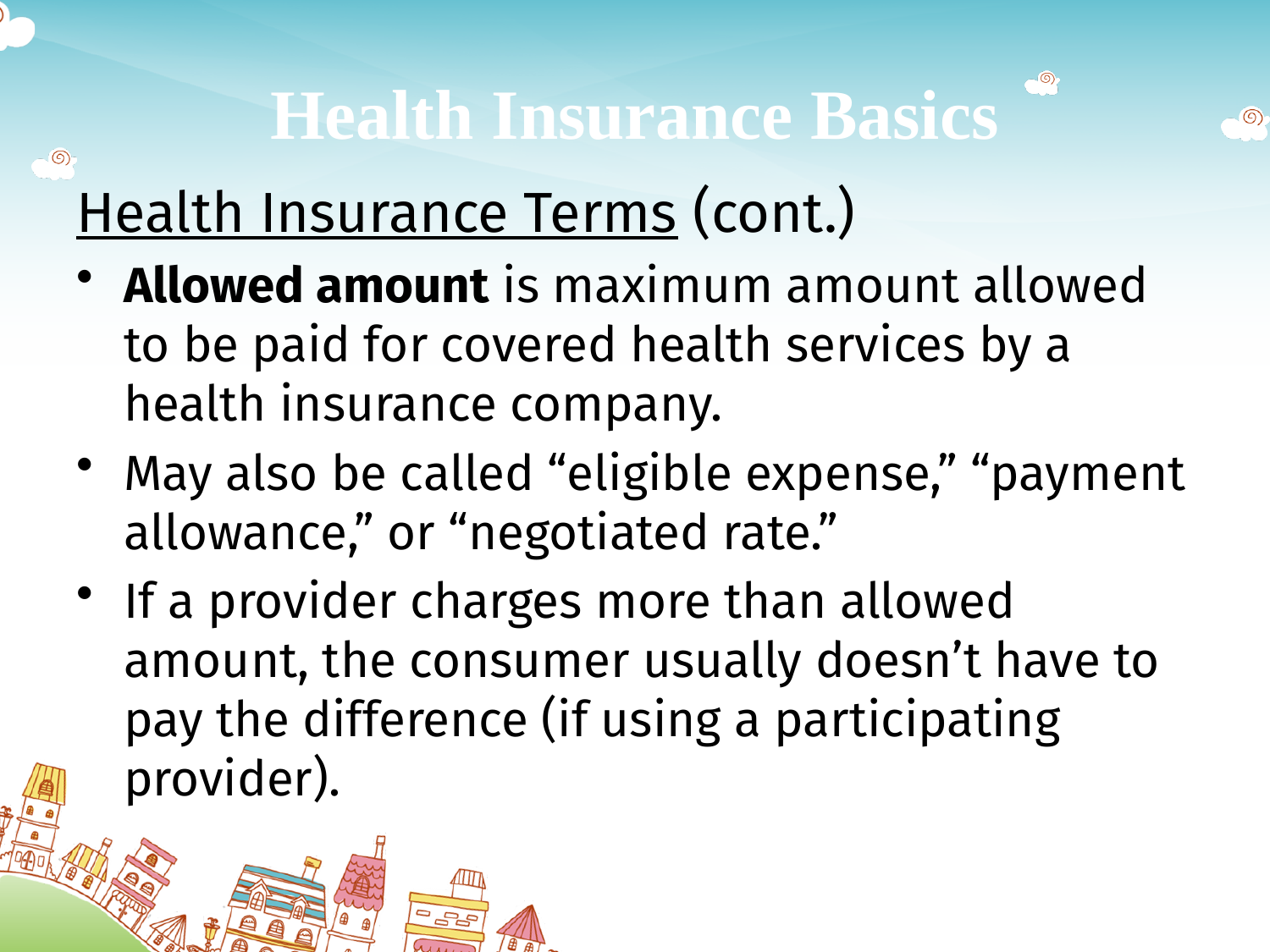

# Health Insurance Basics
Health Insurance Terms (cont.)
Allowed amount is maximum amount allowed to be paid for covered health services by a health insurance company.
May also be called “eligible expense,” “payment allowance,” or “negotiated rate.”
If a provider charges more than allowed amount, the consumer usually doesn’t have to pay the difference (if using a participating provider).